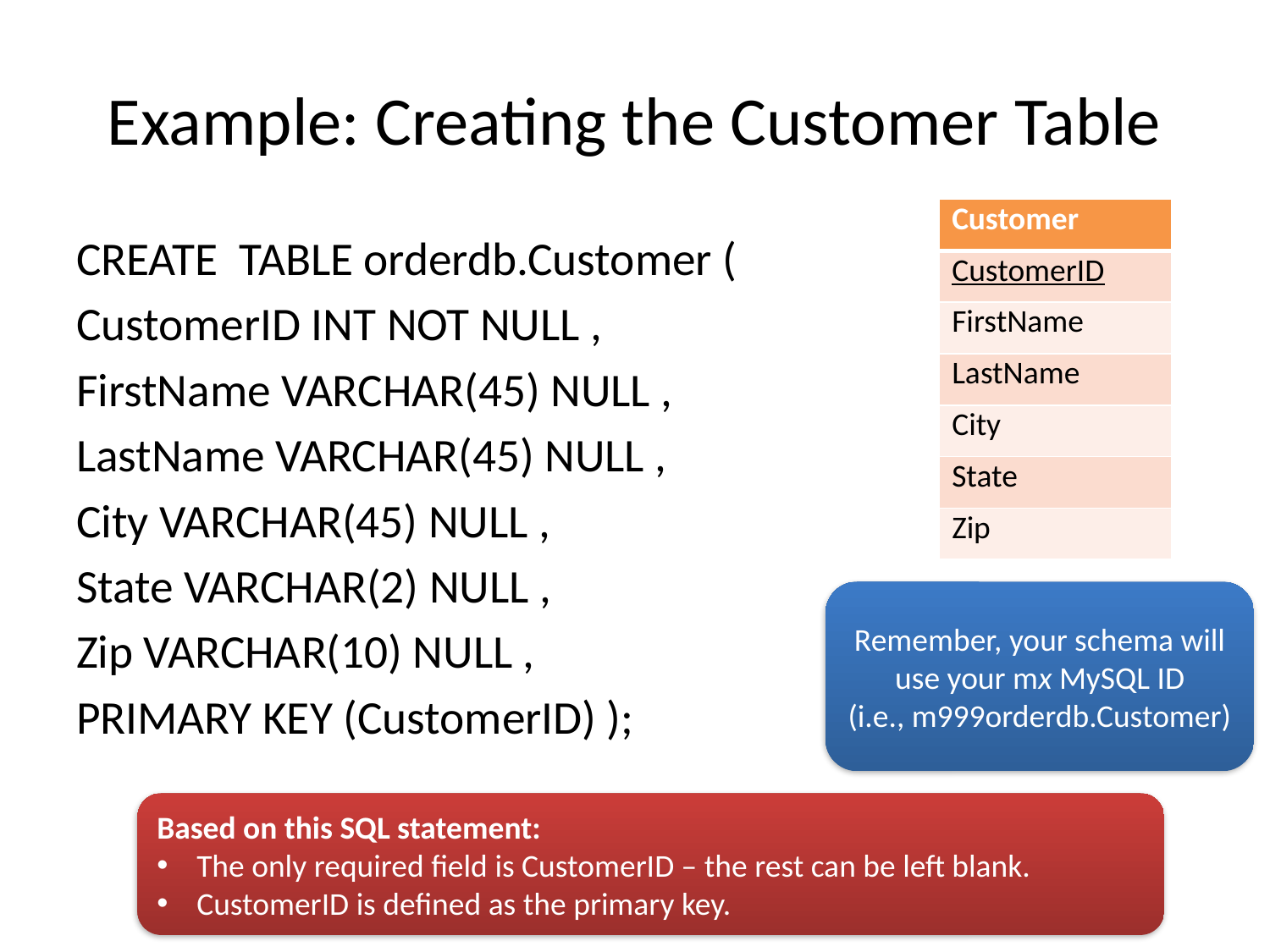

# Example: Creating the Customer Table
| Customer |
| --- |
| CustomerID |
| FirstName |
| LastName |
| City |
| State |
| Zip |
CREATE  TABLE orderdb.Customer (
CustomerID INT NOT NULL ,
FirstName VARCHAR(45) NULL ,
LastName VARCHAR(45) NULL ,
City VARCHAR(45) NULL ,
State VARCHAR(2) NULL ,
Zip VARCHAR(10) NULL ,
PRIMARY KEY (CustomerID) );

Remember, your schema will use your mx MySQL ID
(i.e., m999orderdb.Customer)
Based on this SQL statement:
The only required field is CustomerID – the rest can be left blank.
CustomerID is defined as the primary key.